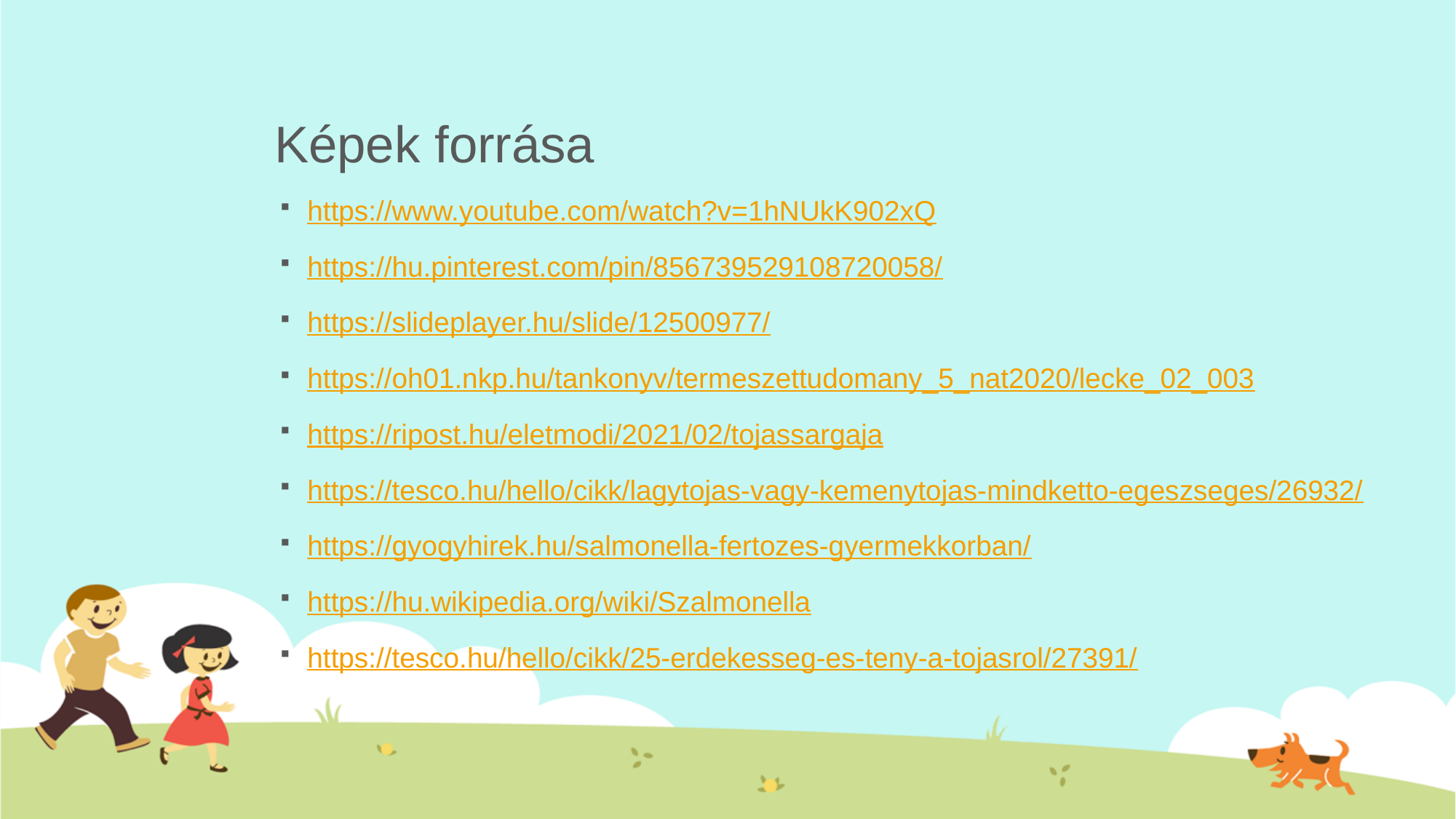

# Képek forrása
https://www.youtube.com/watch?v=1hNUkK902xQ
https://hu.pinterest.com/pin/856739529108720058/
https://slideplayer.hu/slide/12500977/
https://oh01.nkp.hu/tankonyv/termeszettudomany_5_nat2020/lecke_02_003
https://ripost.hu/eletmodi/2021/02/tojassargaja
https://tesco.hu/hello/cikk/lagytojas-vagy-kemenytojas-mindketto-egeszseges/26932/
https://gyogyhirek.hu/salmonella-fertozes-gyermekkorban/
https://hu.wikipedia.org/wiki/Szalmonella
https://tesco.hu/hello/cikk/25-erdekesseg-es-teny-a-tojasrol/27391/